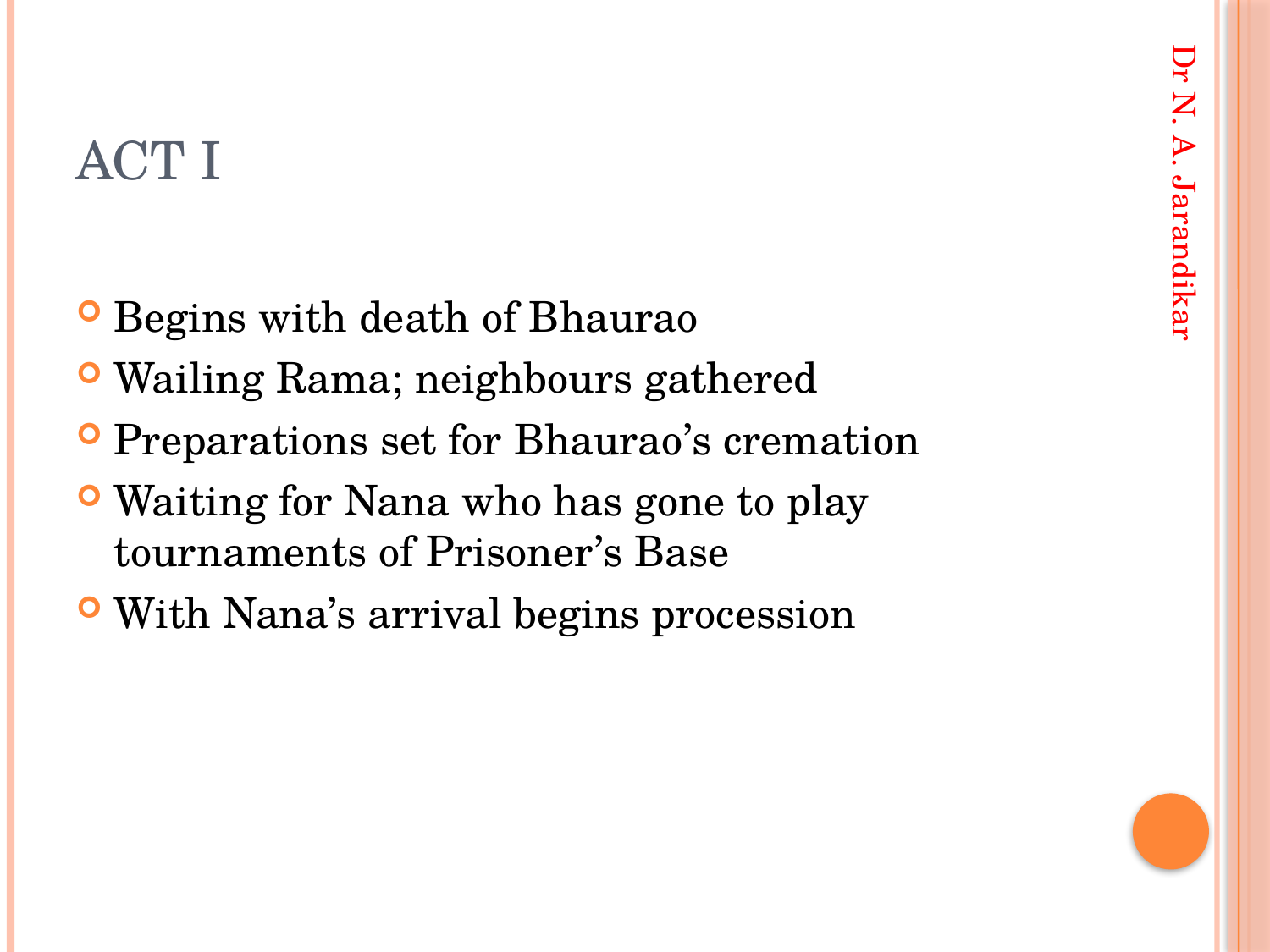

# Act I

Begins with death of Bhaurao
Wailing Rama; neighbours gathered
Preparations set for Bhaurao’s cremation
Waiting for Nana who has gone to play tournaments of Prisoner’s Base
With Nana’s arrival begins procession